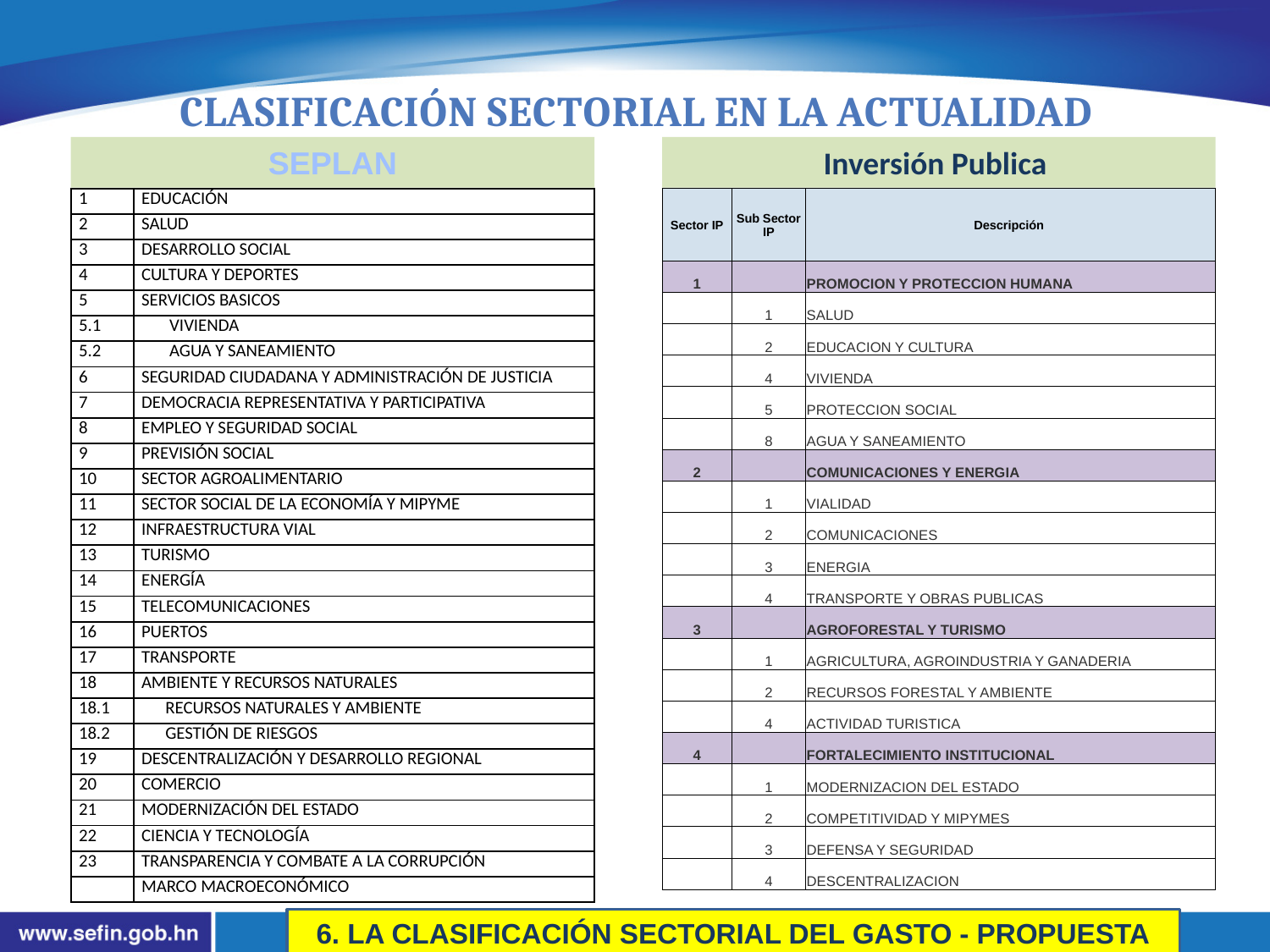

Clasificación Sectorial EN LA ACTUALIDAD
SEPLAN
Inversión Publica
| 1 | EDUCACIÓN |
| --- | --- |
| 2 | SALUD |
| 3 | DESARROLLO SOCIAL |
| 4 | CULTURA Y DEPORTES |
| 5 | SERVICIOS BASICOS |
| 5.1 | VIVIENDA |
| 5.2 | AGUA Y SANEAMIENTO |
| 6 | SEGURIDAD CIUDADANA Y ADMINISTRACIÓN DE JUSTICIA |
| 7 | DEMOCRACIA REPRESENTATIVA Y PARTICIPATIVA |
| 8 | EMPLEO Y SEGURIDAD SOCIAL |
| 9 | PREVISIÓN SOCIAL |
| 10 | SECTOR AGROALIMENTARIO |
| 11 | SECTOR SOCIAL DE LA ECONOMÍA Y MIPYME |
| 12 | INFRAESTRUCTURA VIAL |
| 13 | TURISMO |
| 14 | ENERGÍA |
| 15 | TELECOMUNICACIONES |
| 16 | PUERTOS |
| 17 | TRANSPORTE |
| 18 | AMBIENTE Y RECURSOS NATURALES |
| 18.1 | RECURSOS NATURALES Y AMBIENTE |
| 18.2 | GESTIÓN DE RIESGOS |
| 19 | DESCENTRALIZACIÓN Y DESARROLLO REGIONAL |
| 20 | COMERCIO |
| 21 | MODERNIZACIÓN DEL ESTADO |
| 22 | CIENCIA Y TECNOLOGÍA |
| 23 | TRANSPARENCIA Y COMBATE A LA CORRUPCIÓN |
|  | MARCO MACROECONÓMICO |
| Sector IP | Sub Sector IP | Descripción |
| --- | --- | --- |
| 1 |  | PROMOCION Y PROTECCION HUMANA |
|  | 1 | SALUD |
|  | 2 | EDUCACION Y CULTURA |
|  | 4 | VIVIENDA |
|  | 5 | PROTECCION SOCIAL |
|  | 8 | AGUA Y SANEAMIENTO |
| 2 |  | COMUNICACIONES Y ENERGIA |
|  | 1 | VIALIDAD |
|  | 2 | COMUNICACIONES |
|  | 3 | ENERGIA |
|  | 4 | TRANSPORTE Y OBRAS PUBLICAS |
| 3 |  | AGROFORESTAL Y TURISMO |
|  | 1 | AGRICULTURA, AGROINDUSTRIA Y GANADERIA |
|  | 2 | RECURSOS FORESTAL Y AMBIENTE |
|  | 4 | ACTIVIDAD TURISTICA |
| 4 |  | FORTALECIMIENTO INSTITUCIONAL |
|  | 1 | MODERNIZACION DEL ESTADO |
|  | 2 | COMPETITIVIDAD Y MIPYMES |
|  | 3 | DEFENSA Y SEGURIDAD |
|  | 4 | DESCENTRALIZACION |
6. LA CLASIFICACIÓN SECTORIAL DEL GASTO - PROPUESTA